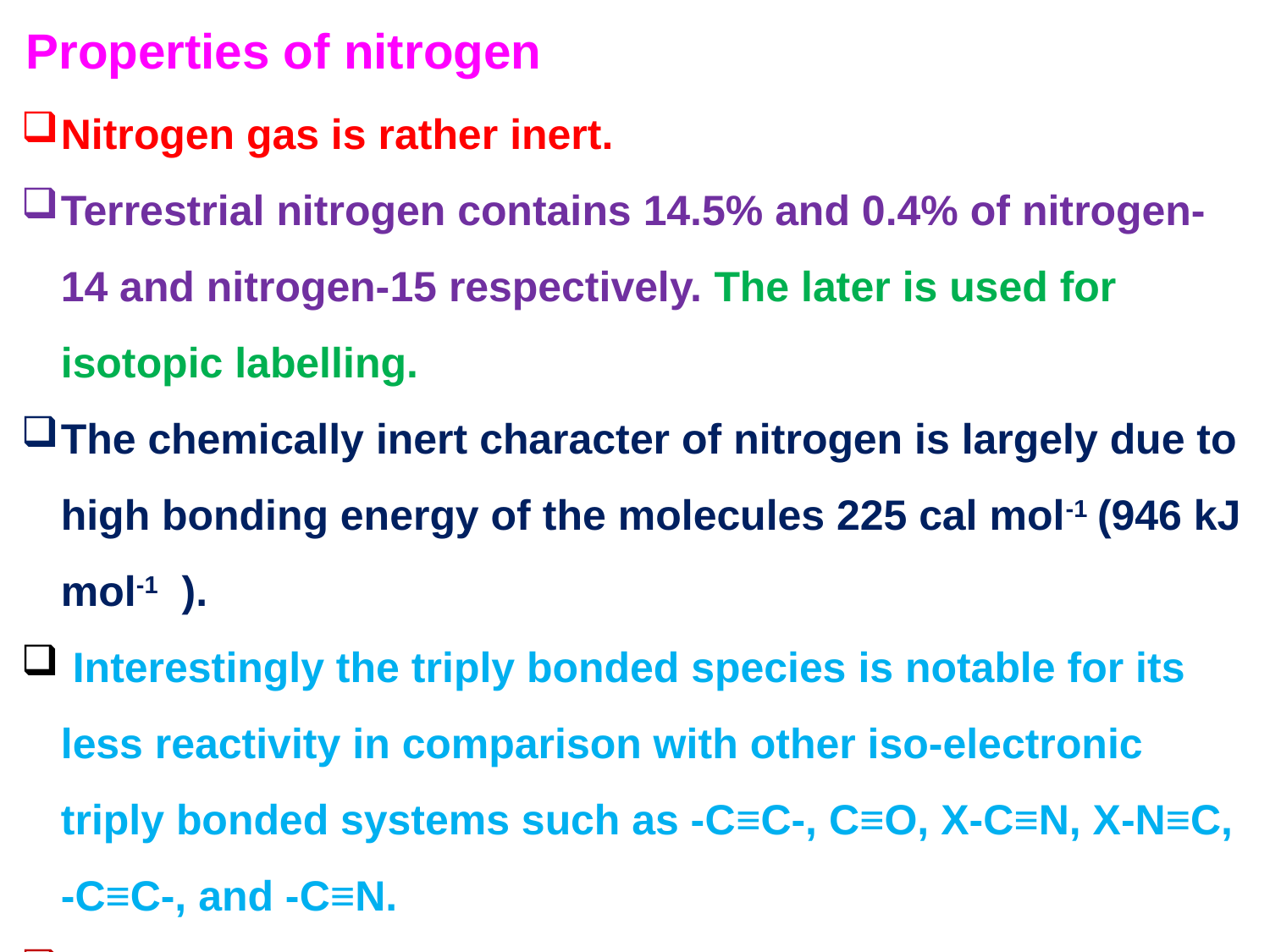

Properties of nitrogen
Nitrogen gas is rather inert.
Terrestrial nitrogen contains 14.5% and 0.4% of nitrogen-14 and nitrogen-15 respectively. The later is used for isotopic labelling.
The chemically inert character of nitrogen is largely due to high bonding energy of the molecules 225 cal mol-1  (946 kJ mol-1  ).
 Interestingly the triply bonded species is notable for its less reactivity in comparison with other iso-electronic triply bonded systems such as -C≡C-, C≡O, X-C≡N, X-N≡C, -C≡C-, and -C≡N.
These groups can act as donor where as dinitrogen cannot. However, it can form complexes with metal (M← N≡N) like CO to a less extent.